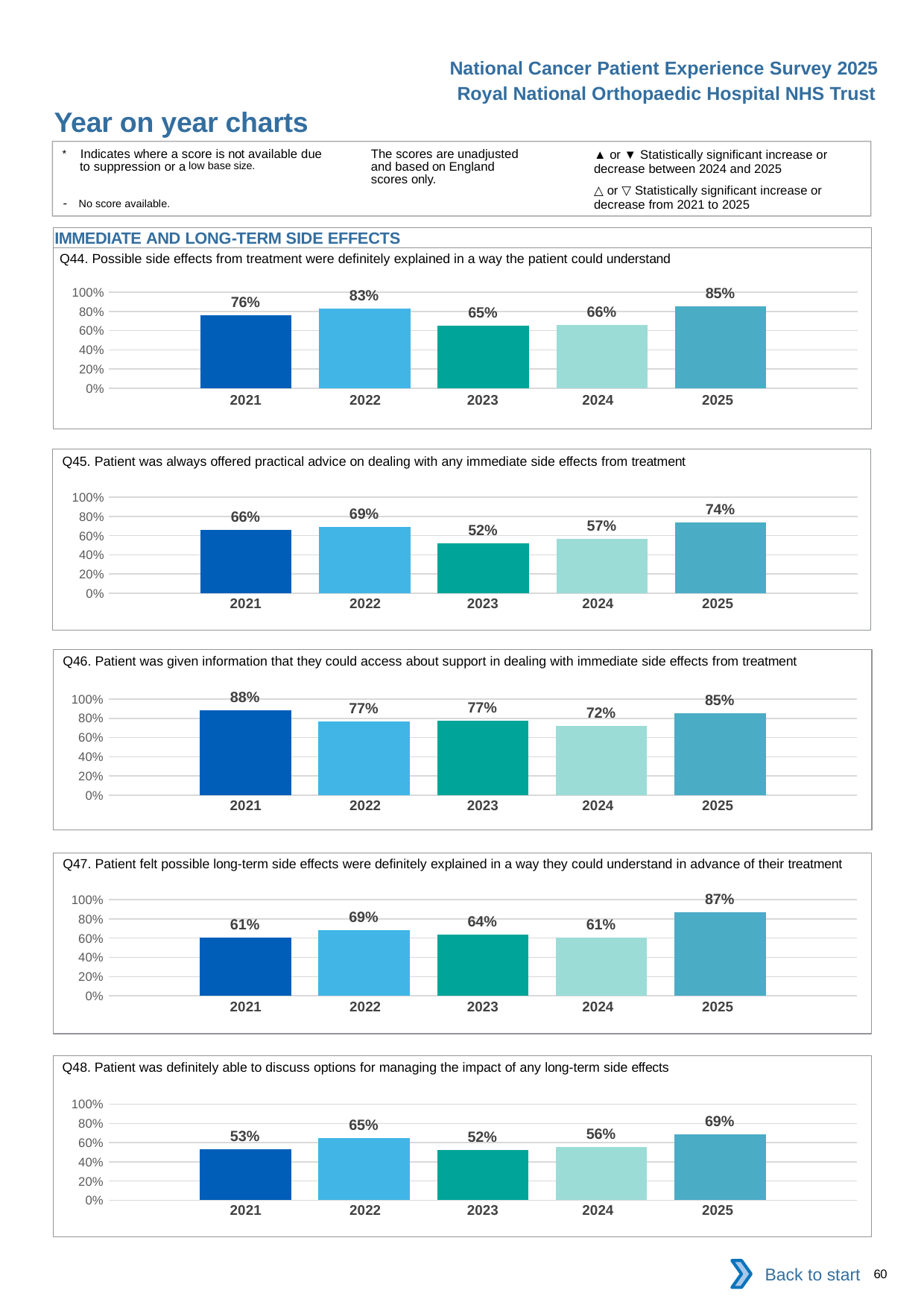

National Cancer Patient Experience Survey 2025
Royal National Orthopaedic Hospital NHS Trust
Year on year charts (10)

The scores are unadjusted and based on England scores only.
*  Indicates where a score is not available due to suppression or a low base size.
- No score available.
▲ or ▼ Statistically significant increase or decrease between 2024 and 2025
△ or ▽ Statistically significant increase or decrease from 2021 to 2025
IMMEDIATE AND LONG-TERM SIDE EFFECTS
Q44. Possible side effects from treatment were definitely explained in a way the patient could understand

### Chart

| Category | 2021 | 2022 | 2023 | 2024 | 2025 |
|---|---|---|---|---|---|
| Category 1 | 0.7631579 | 0.8333333 | 0.6538461 | 0.6585366 | 0.8529412 |
| 2021 | 2022 | 2023 | 2024 | 2025 |
| --- | --- | --- | --- | --- |
|  |  |  |  |  |
Q45. Patient was always offered practical advice on dealing with any immediate side effects from treatment

### Chart

| Category | 2021 | 2022 | 2023 | 2024 | 2025 |
|---|---|---|---|---|---|
| Category 1 | 0.6571429 | 0.6875 | 0.5185185 | 0.5675676 | 0.7352941 |
| 2021 | 2022 | 2023 | 2024 | 2025 |
| --- | --- | --- | --- | --- |
|  |  |  |  |  |
Q46. Patient was given information that they could access about support in dealing with immediate side effects from treatment

### Chart

| Category | 2021 | 2022 | 2023 | 2024 | 2025 |
|---|---|---|---|---|---|
| Category 1 | 0.8846154 | 0.7692308 | 0.7727273 | 0.71875 | 0.8518519 |
| 2021 | 2022 | 2023 | 2024 | 2025 |
| --- | --- | --- | --- | --- |
|  |  |  |  |  |
Q47. Patient felt possible long-term side effects were definitely explained in a way they could understand in advance of their treatment

### Chart

| Category | 2021 | 2022 | 2023 | 2024 | 2025 |
|---|---|---|---|---|---|
| Category 1 | 0.6052632 | 0.6857143 | 0.64 | 0.6052632 | 0.8709677 |
| 2021 | 2022 | 2023 | 2024 | 2025 |
| --- | --- | --- | --- | --- |
|  |  |  |  |  |
Q48. Patient was definitely able to discuss options for managing the impact of any long-term side effects

### Chart

| Category | 2021 | 2022 | 2023 | 2024 | 2025 |
|---|---|---|---|---|---|
| Category 1 | 0.5294118 | 0.6451613 | 0.52 | 0.5555556 | 0.6875 |
| 2021 | 2022 | 2023 | 2024 | 2025 |
| --- | --- | --- | --- | --- |
|  |  |  |  |  |
Back to start

60